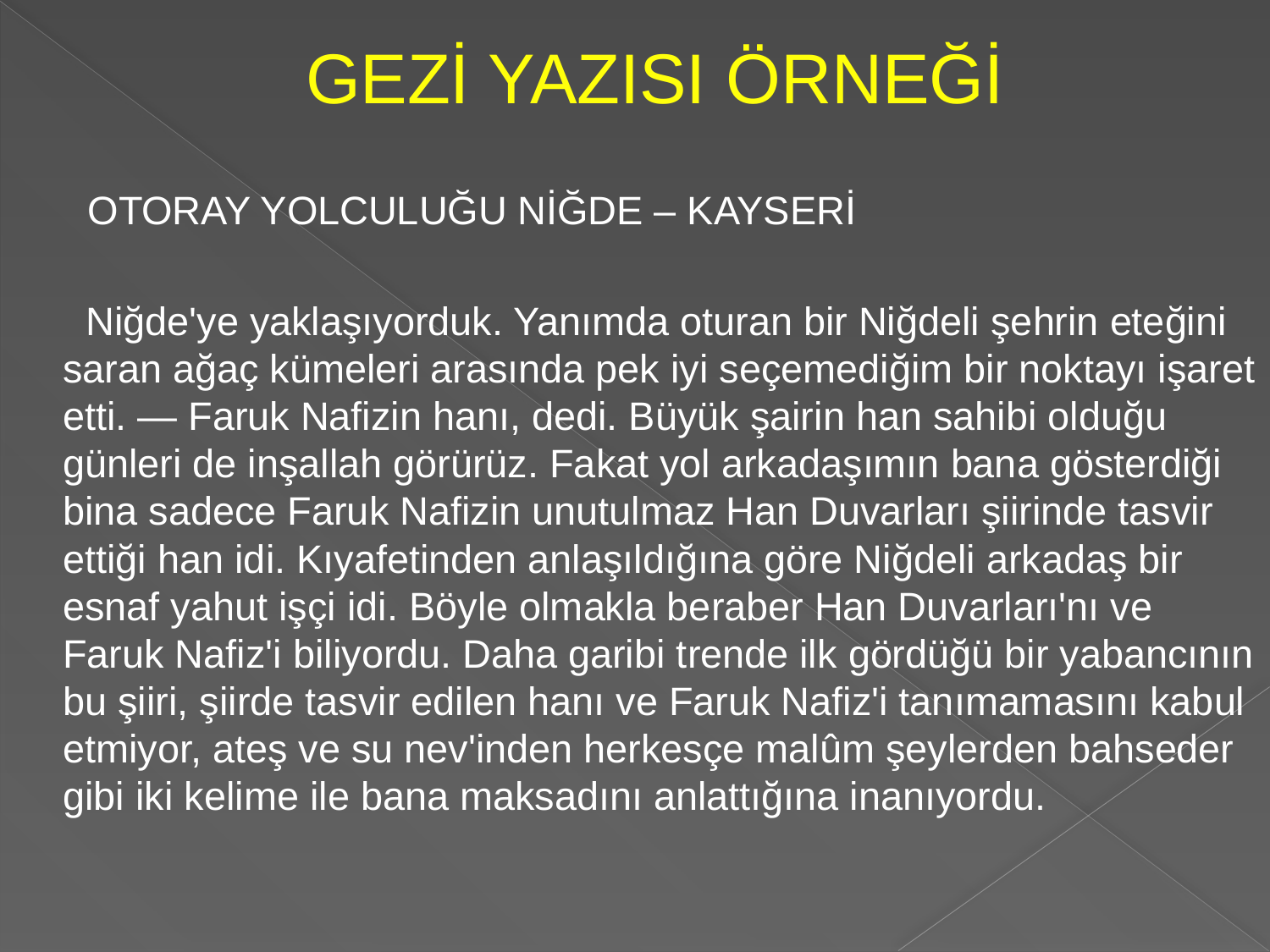

# GEZİ YAZISI ÖRNEĞİ
       OTORAY YOLCULUĞU NİĞDE – KAYSERİ

      Niğde'ye yaklaşıyorduk. Yanımda oturan bir Niğdeli şehrin eteğini saran ağaç kümeleri arasında pek iyi seçemediğim bir noktayı işaret etti. — Faruk Nafizin hanı, dedi. Büyük şairin han sahibi olduğu günleri de inşallah görürüz. Fakat yol arkadaşımın bana gösterdiği bina sadece Faruk Nafizin unutulmaz Han Duvarları şiirinde tasvir ettiği han idi. Kıyafetinden anlaşıldığına göre Niğdeli arkadaş bir esnaf yahut işçi idi. Böyle olmakla beraber Han Duvarları'nı ve Faruk Nafiz'i biliyordu. Daha garibi trende ilk gördüğü bir yabancının bu şiiri, şiirde tasvir edilen hanı ve Faruk Nafiz'i tanımamasını kabul etmiyor, ateş ve su nev'inden herkesçe malûm şeylerden bahseder gibi iki kelime ile bana maksadını anlattığına inanıyordu.